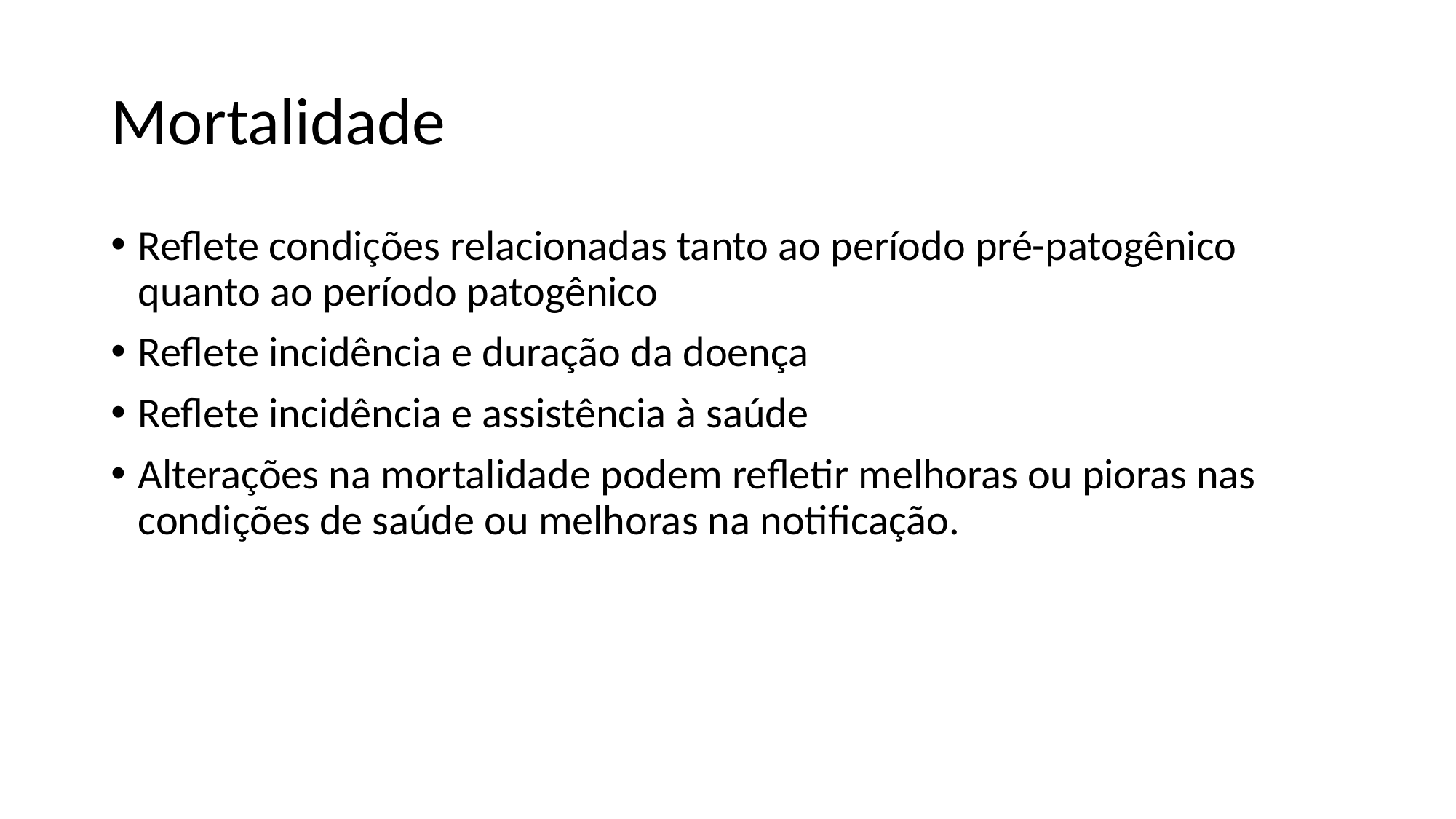

# Mortalidade
Reflete condições relacionadas tanto ao período pré-patogênico quanto ao período patogênico
Reflete incidência e duração da doença
Reflete incidência e assistência à saúde
Alterações na mortalidade podem refletir melhoras ou pioras nas condições de saúde ou melhoras na notificação.